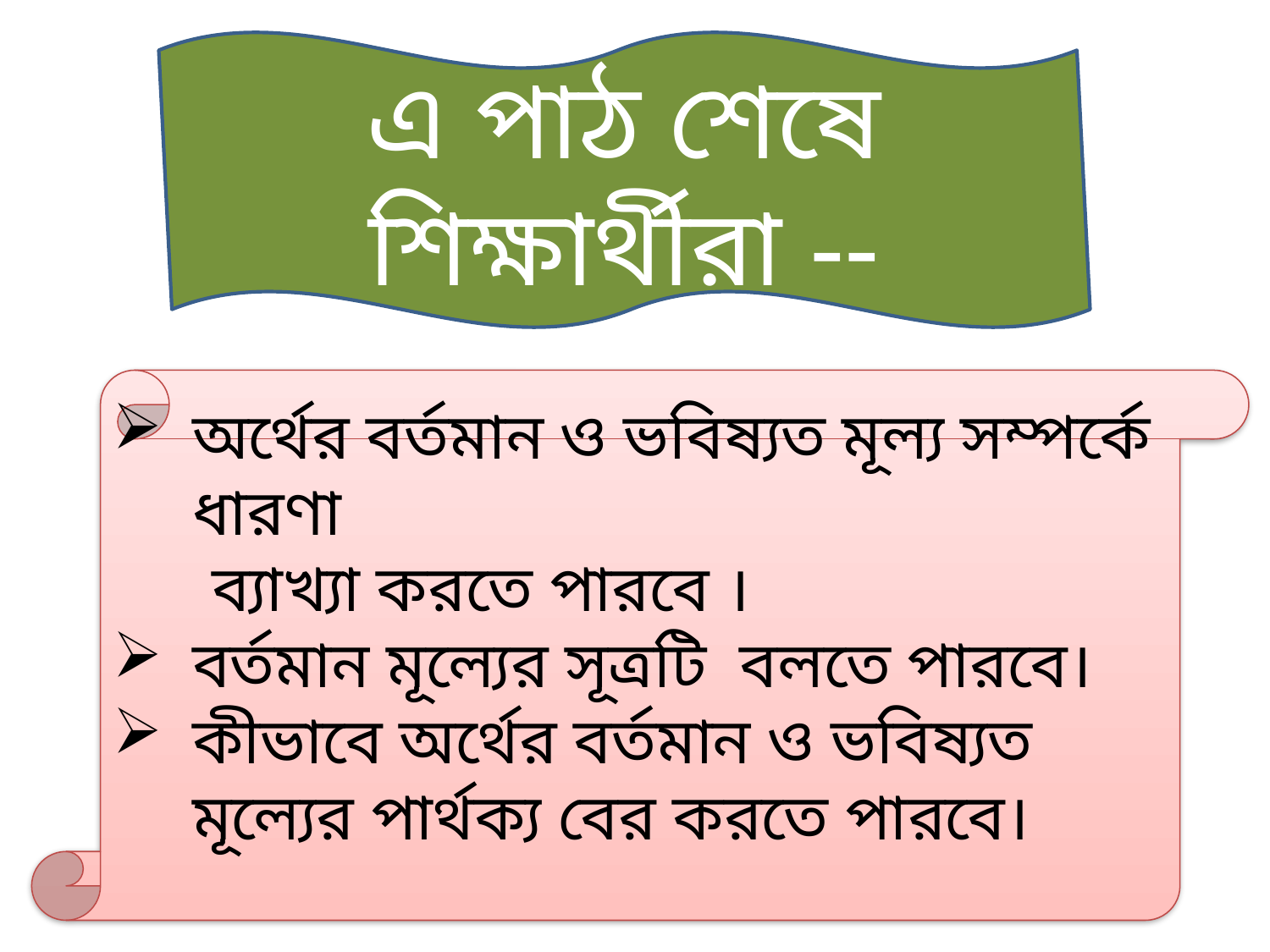

এ পাঠ শেষে শিক্ষার্থীরা --
অর্থের বর্তমান ও ভবিষ্যত মূল্য সম্পর্কে ধারণা
      ব্যাখ্যা করতে পারবে ।
বর্তমান মূল্যের সূত্রটি  বলতে পারবে।
কীভাবে অর্থের বর্তমান ও ভবিষ্যত মূল্যের পার্থক্য বের করতে পারবে।